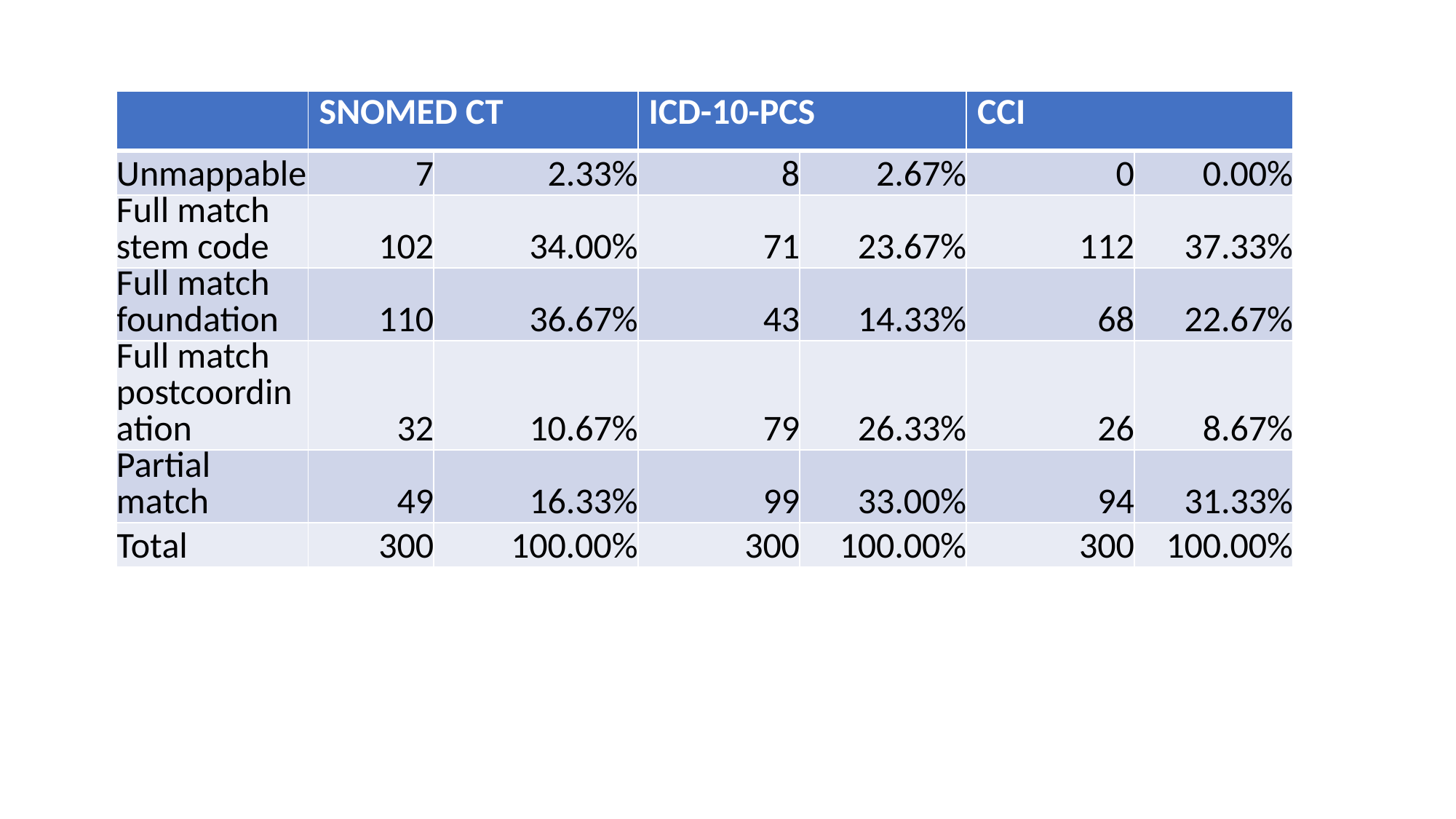

|  | SNOMED CT |  | ICD-10-PCS |  | CCI |  |
| --- | --- | --- | --- | --- | --- | --- |
| Unmappable | 7 | 2.33% | 8 | 2.67% | 0 | 0.00% |
| Full match stem code | 102 | 34.00% | 71 | 23.67% | 112 | 37.33% |
| Full match foundation | 110 | 36.67% | 43 | 14.33% | 68 | 22.67% |
| Full match postcoordination | 32 | 10.67% | 79 | 26.33% | 26 | 8.67% |
| Partial match | 49 | 16.33% | 99 | 33.00% | 94 | 31.33% |
| Total | 300 | 100.00% | 300 | 100.00% | 300 | 100.00% |